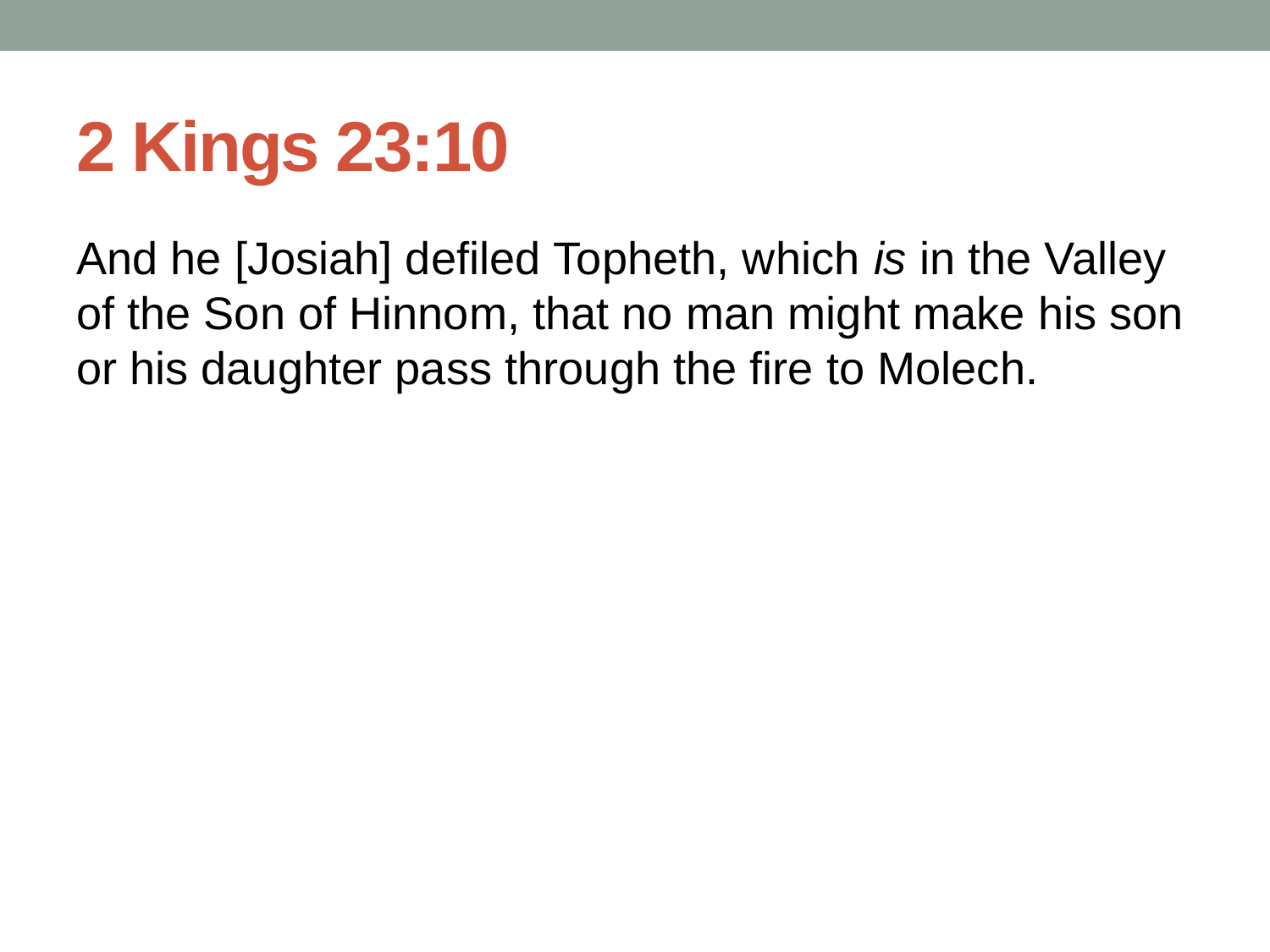

# 2 Kings 23:10
And he [Josiah] defiled Topheth, which is in the Valley of the Son of Hinnom, that no man might make his son or his daughter pass through the fire to Molech.